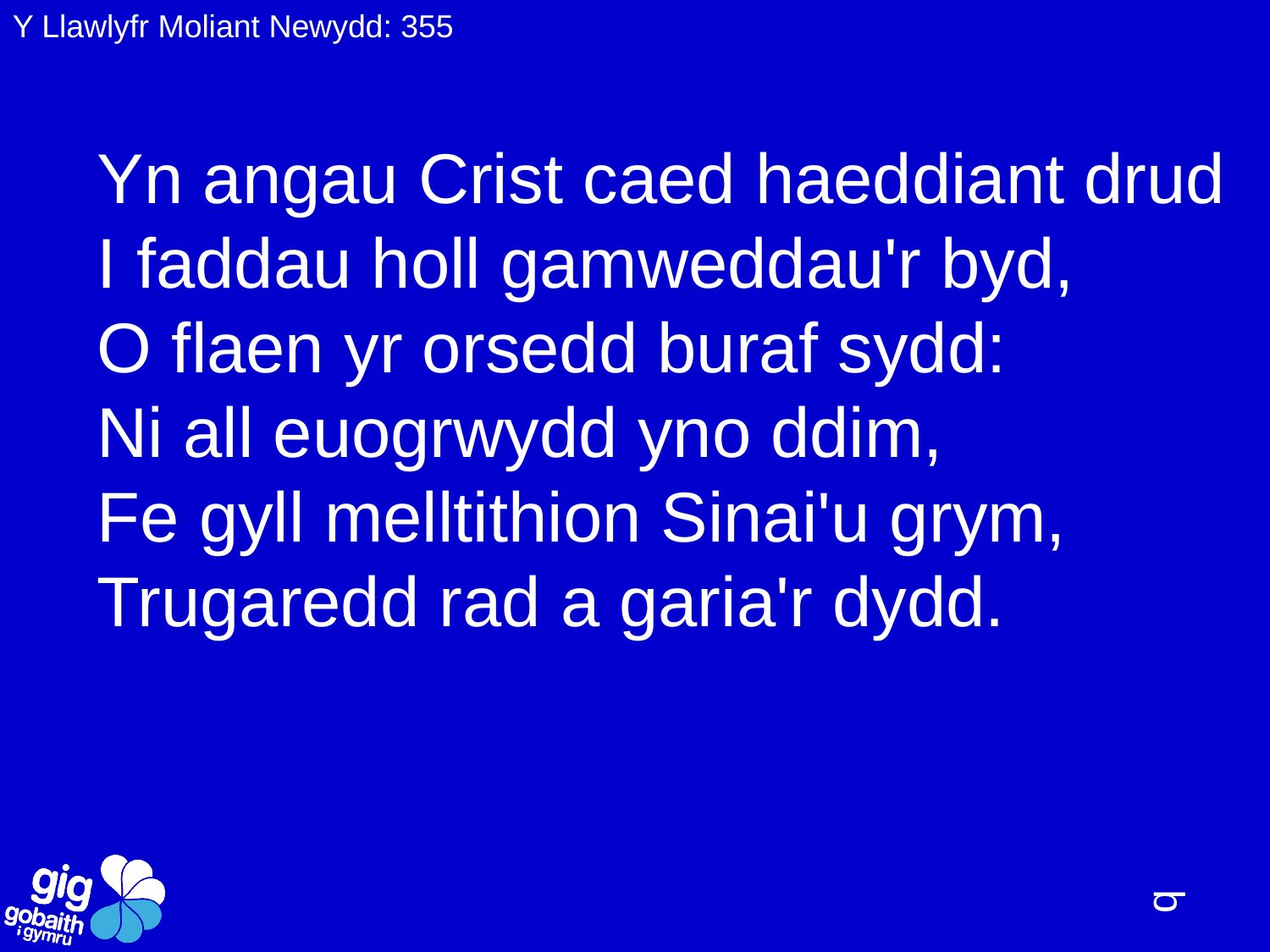

Y Llawlyfr Moliant Newydd: 355

Yn angau Crist caed haeddiant drud
I faddau holl gamweddau'r byd,
O flaen yr orsedd buraf sydd:
Ni all euogrwydd yno ddim,
Fe gyll melltithion Sinai'u grym,
Trugaredd rad a garia'r dydd.
q